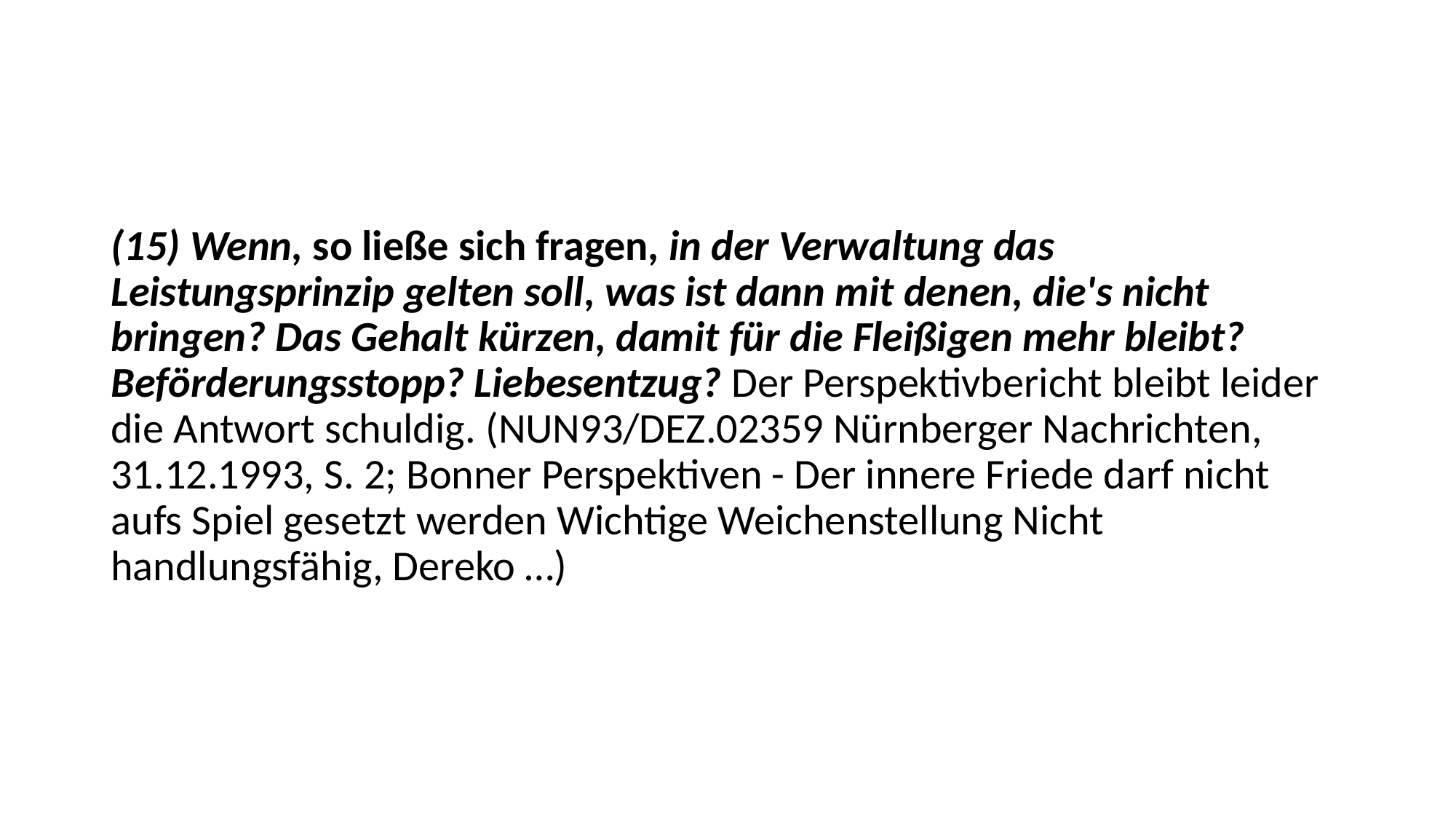

#
(15) Wenn, so ließe sich fragen, in der Verwaltung das Leistungsprinzip gelten soll, was ist dann mit denen, die's nicht bringen? Das Gehalt kürzen, damit für die Fleißigen mehr bleibt? Beförderungsstopp? Liebesentzug? Der Perspektivbericht bleibt leider die Antwort schuldig. (NUN93/DEZ.02359 Nürnberger Nachrichten, 31.12.1993, S. 2; Bonner Perspektiven - Der innere Friede darf nicht aufs Spiel gesetzt werden Wichtige Weichenstellung Nicht handlungsfähig, Dereko …)